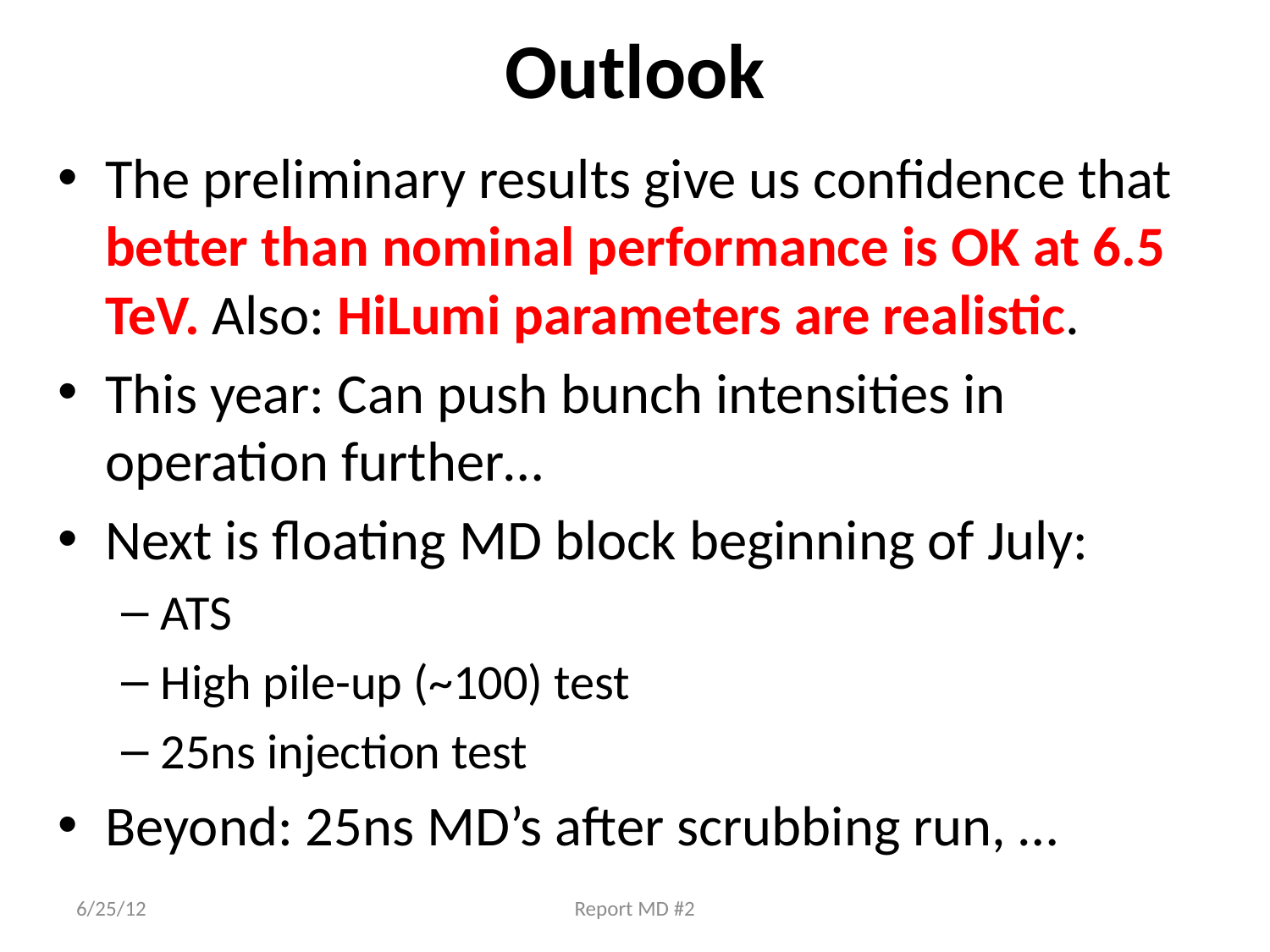

# Outlook
The preliminary results give us confidence that better than nominal performance is OK at 6.5 TeV. Also: HiLumi parameters are realistic.
This year: Can push bunch intensities in operation further…
Next is floating MD block beginning of July:
ATS
High pile-up (~100) test
25ns injection test
Beyond: 25ns MD’s after scrubbing run, …
6/25/12
Report MD #2